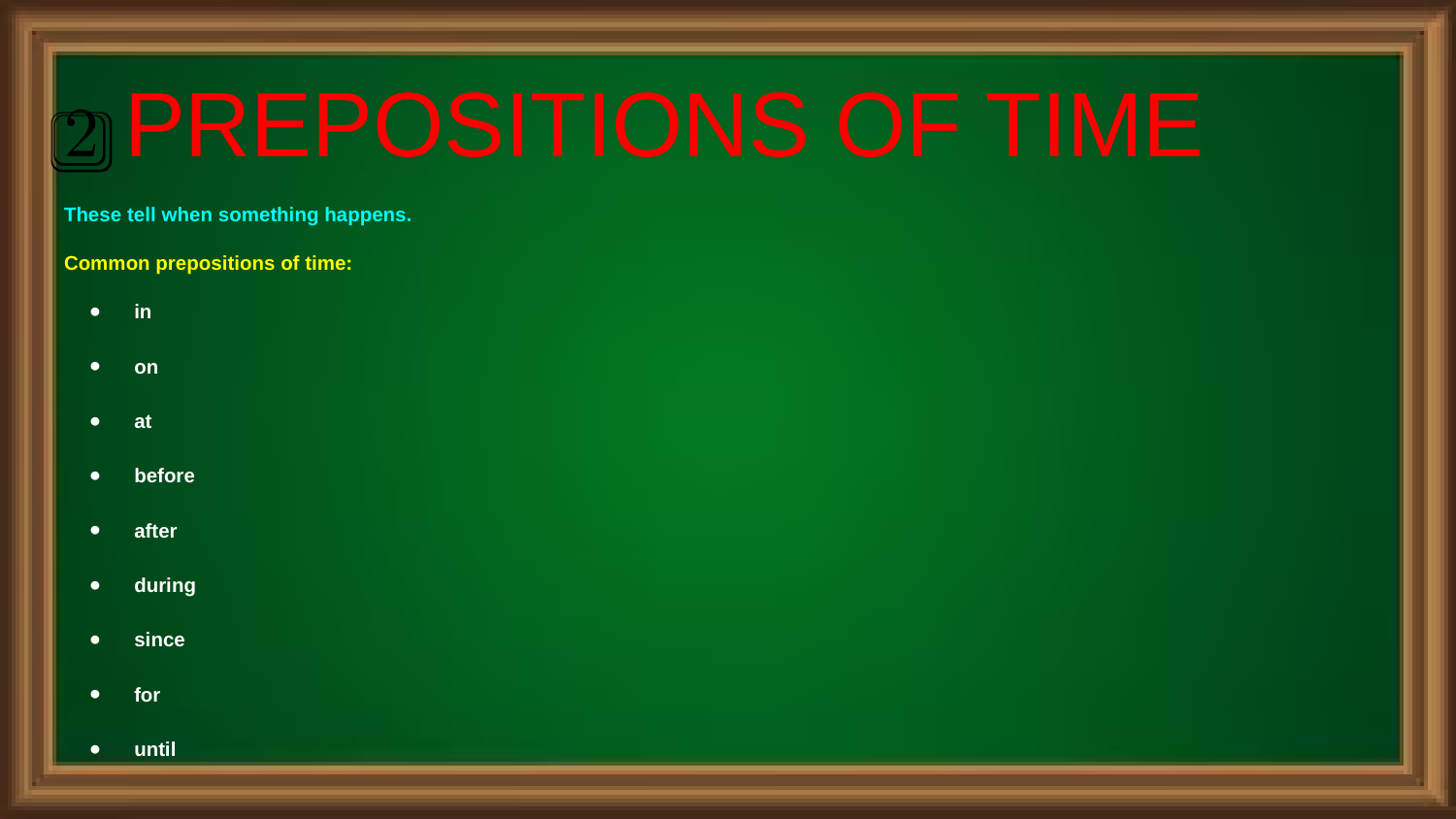

# 2️⃣ PREPOSITIONS OF TIME
These tell when something happens.
Common prepositions of time:
in
on
at
before
after
during
since
for
until